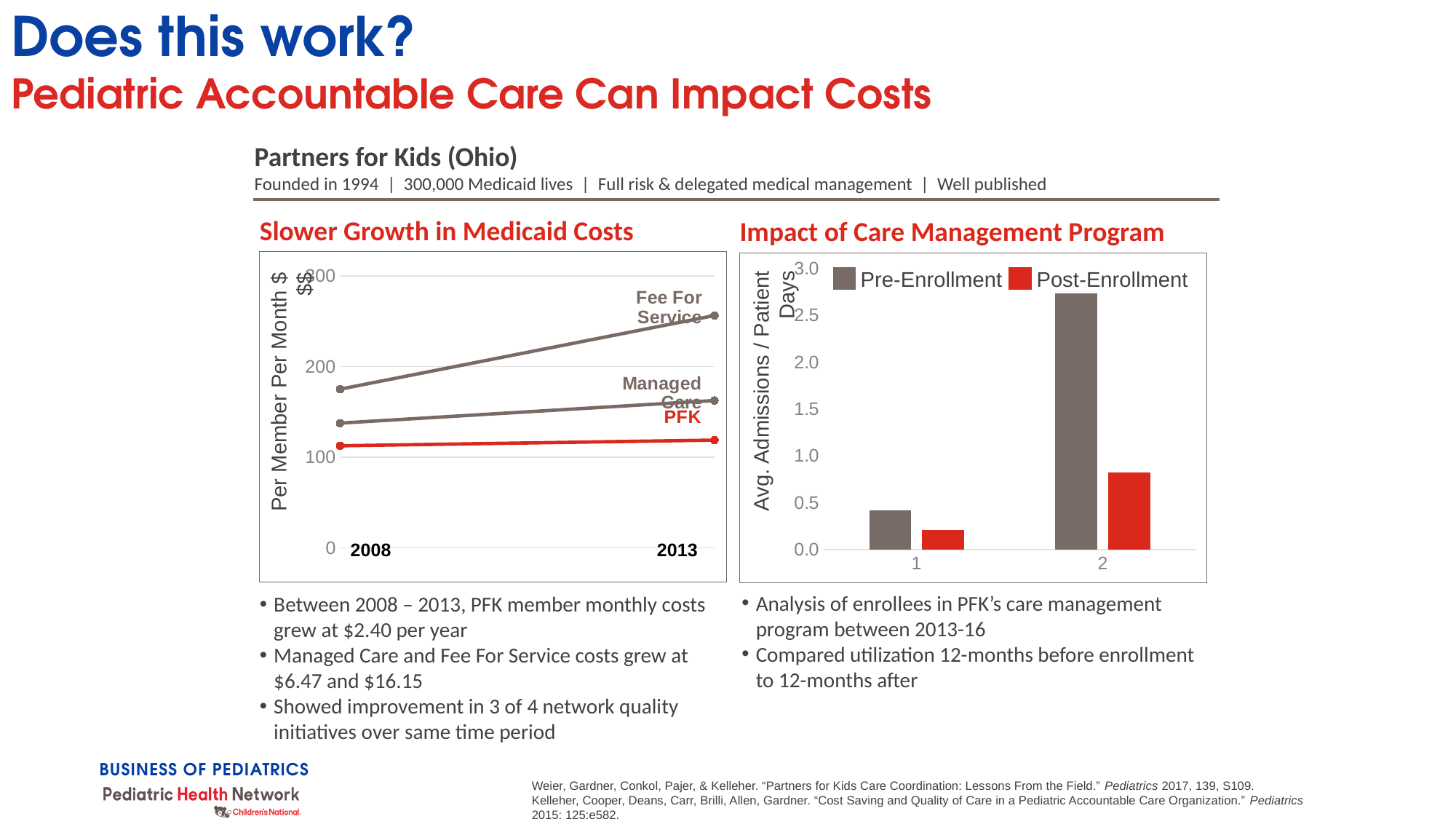

# Does this work? Pediatric Accountable Care Can Impact Costs
Partners for Kids (Ohio)
Founded in 1994  |  300,000 Medicaid lives  |  Full risk & delegated medical management  |  Well published
Slower Growth in Medicaid Costs
Impact of Care Management Program

### Chart

| Category |  |  |
|---|---|---|

### Chart

| Category |  |  |  |
|---|---|---|---|
Pre-Enrollment
Post-Enrollment

Per Member Per Month $$$
Avg. Admissions / Patient Days
Analysis of enrollees in PFK’s care management program between 2013-16
Compared utilization 12-months before enrollment to 12-months after
Between 2008 – 2013, PFK member monthly costs grew at $2.40 per year
Managed Care and Fee For Service costs grew at $6.47 and $16.15
Showed improvement in 3 of 4 network quality initiatives over same time period
Weier, Gardner, Conkol, Pajer, & Kelleher. “Partners for Kids Care Coordination: Lessons From the Field.” Pediatrics 2017, 139, S109.
Kelleher, Cooper, Deans, Carr, Brilli, Allen, Gardner. “Cost Saving and Quality of Care in a Pediatric Accountable Care Organization.” Pediatrics 2015; 125;e582.